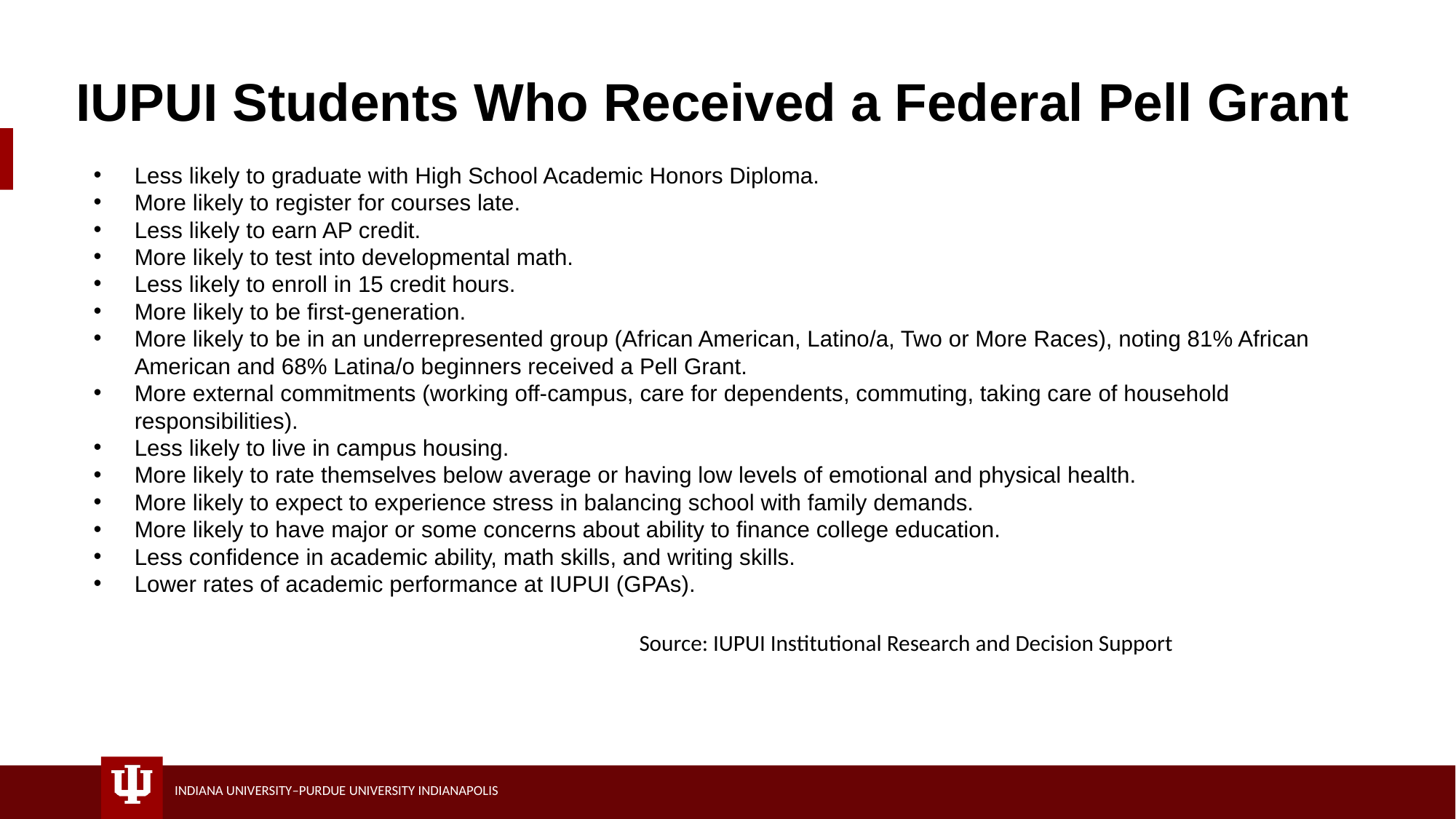

# IUPUI Students Who Received a Federal Pell Grant
Less likely to graduate with High School Academic Honors Diploma.
More likely to register for courses late.
Less likely to earn AP credit.
More likely to test into developmental math.
Less likely to enroll in 15 credit hours.
More likely to be first-generation.
More likely to be in an underrepresented group (African American, Latino/a, Two or More Races), noting 81% African American and 68% Latina/o beginners received a Pell Grant.
More external commitments (working off-campus, care for dependents, commuting, taking care of household responsibilities).
Less likely to live in campus housing.
More likely to rate themselves below average or having low levels of emotional and physical health.
More likely to expect to experience stress in balancing school with family demands.
More likely to have major or some concerns about ability to finance college education.
Less confidence in academic ability, math skills, and writing skills.
Lower rates of academic performance at IUPUI (GPAs).

	Source: IUPUI Institutional Research and Decision Support